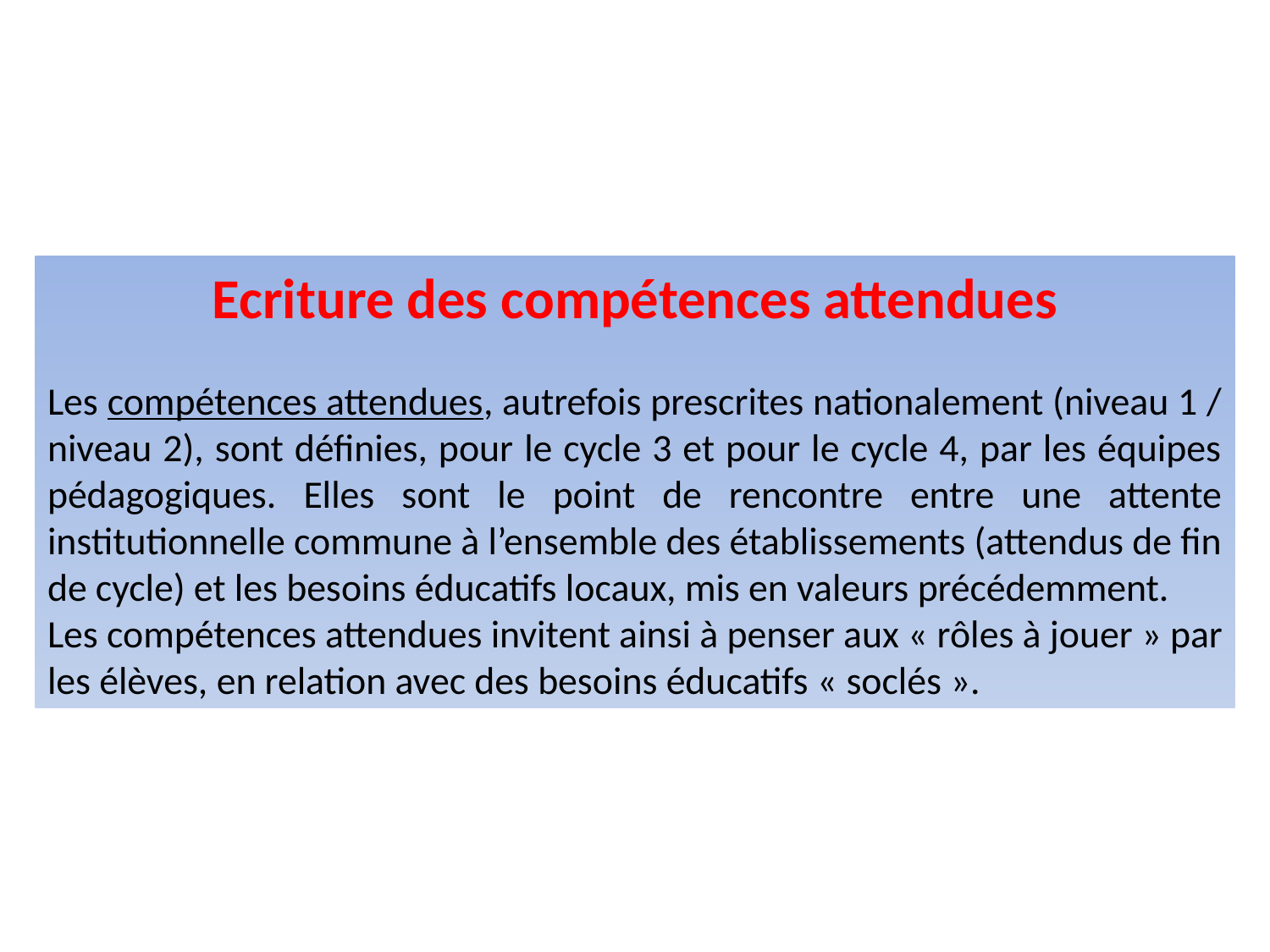

Ecriture des compétences attendues

Les compétences attendues, autrefois prescrites nationalement (niveau 1 / niveau 2), sont définies, pour le cycle 3 et pour le cycle 4, par les équipes pédagogiques. Elles sont le point de rencontre entre une attente institutionnelle commune à l’ensemble des établissements (attendus de fin de cycle) et les besoins éducatifs locaux, mis en valeurs précédemment.
Les compétences attendues invitent ainsi à penser aux « rôles à jouer » par les élèves, en relation avec des besoins éducatifs « soclés ».